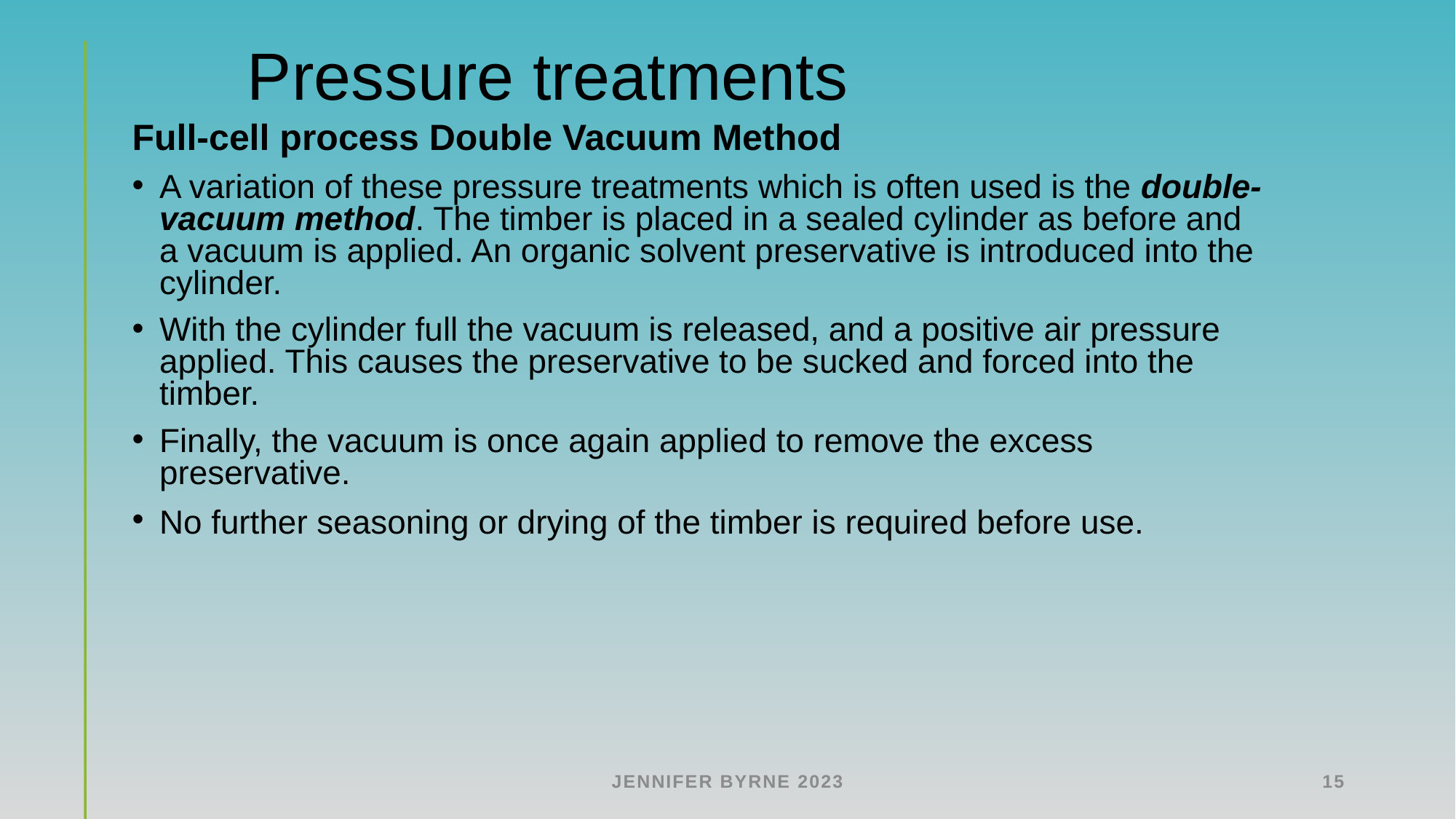

# Pressure treatments
Full-cell process Double Vacuum Method
A variation of these pressure treatments which is often used is the double-vacuum method. The timber is placed in a sealed cylinder as before and a vacuum is applied. An organic solvent preservative is introduced into the cylinder.
With the cylinder full the vacuum is released, and a positive air pressure applied. This causes the preservative to be sucked and forced into the timber.
Finally, the vacuum is once again applied to remove the excess preservative.
No further seasoning or drying of the timber is required before use.

Jennifer Byrne 2023
15